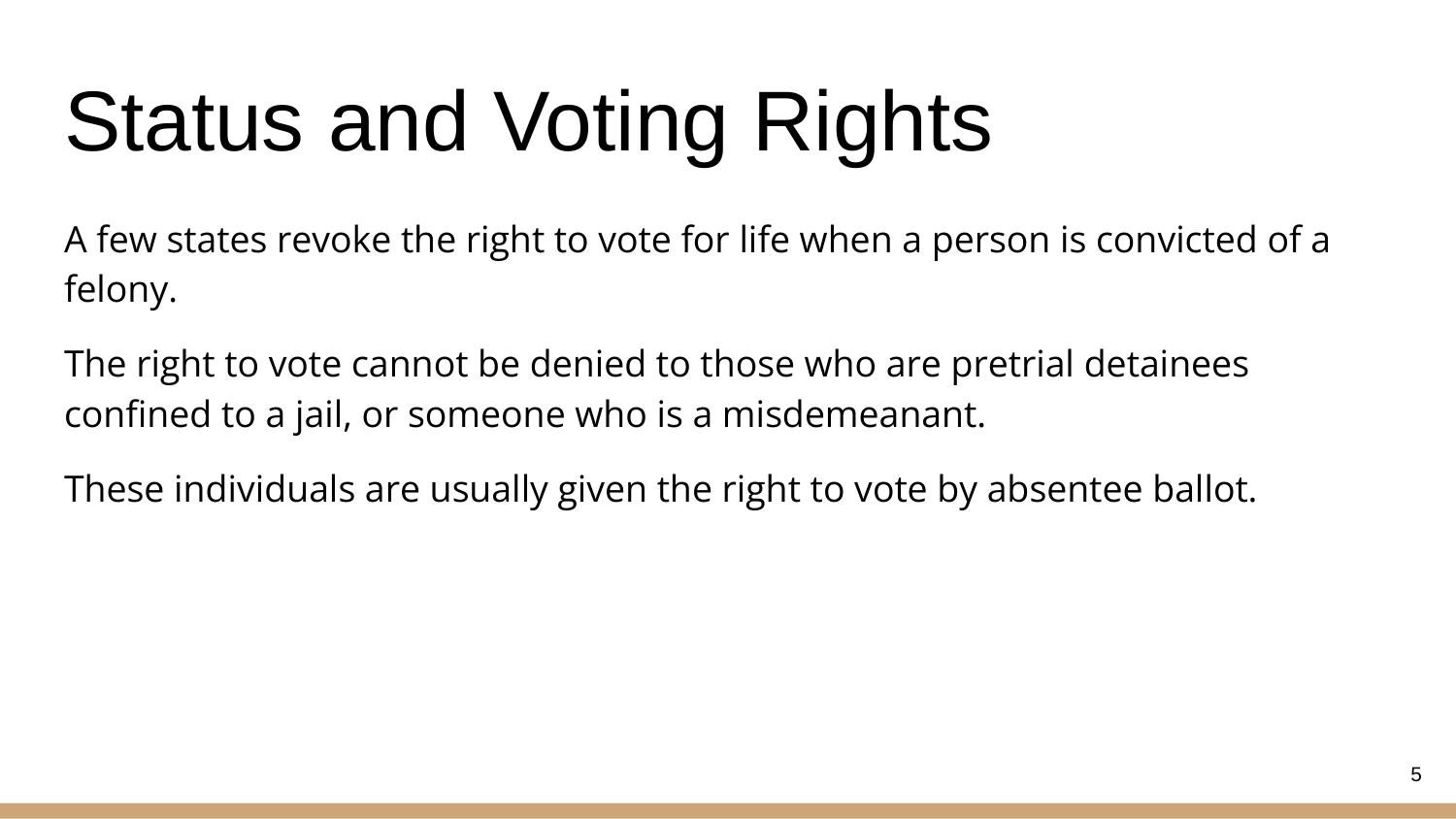

# Status and Voting Rights
A few states revoke the right to vote for life when a person is convicted of a felony.
The right to vote cannot be denied to those who are pretrial detainees confined to a jail, or someone who is a misdemeanant.
These individuals are usually given the right to vote by absentee ballot.
5